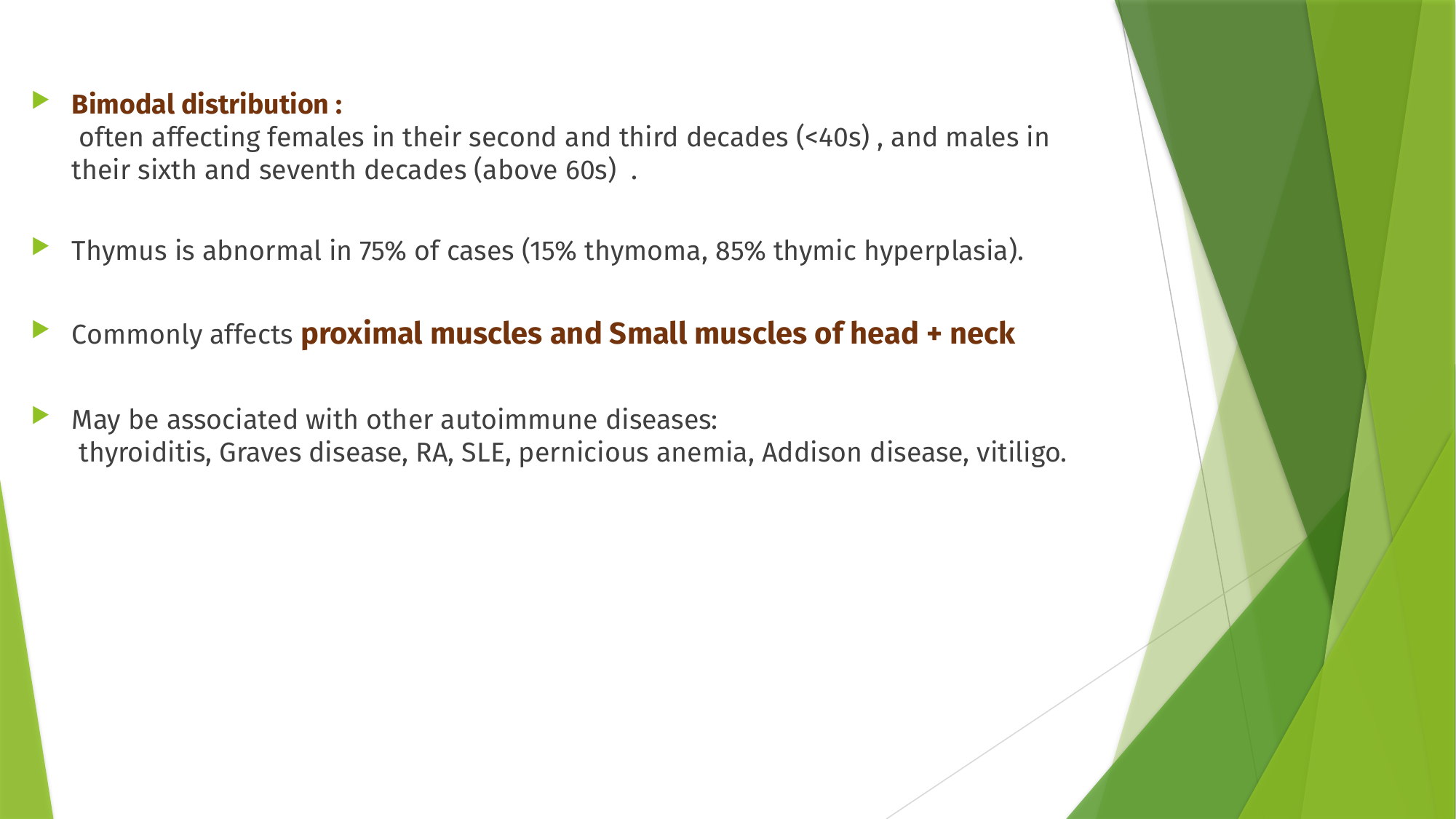

Bimodal distribution :
 often affecting females in their second and third decades (<40s) , and males in their sixth and seventh decades (above 60s)  .
Thymus is abnormal in 75% of cases (15% thymoma, 85% thymic hyperplasia).
Commonly affects proximal muscles and Small muscles of head + neck
May be associated with other autoimmune diseases:
 thyroiditis, Graves disease, RA, SLE, pernicious anemia, Addison disease, vitiligo.